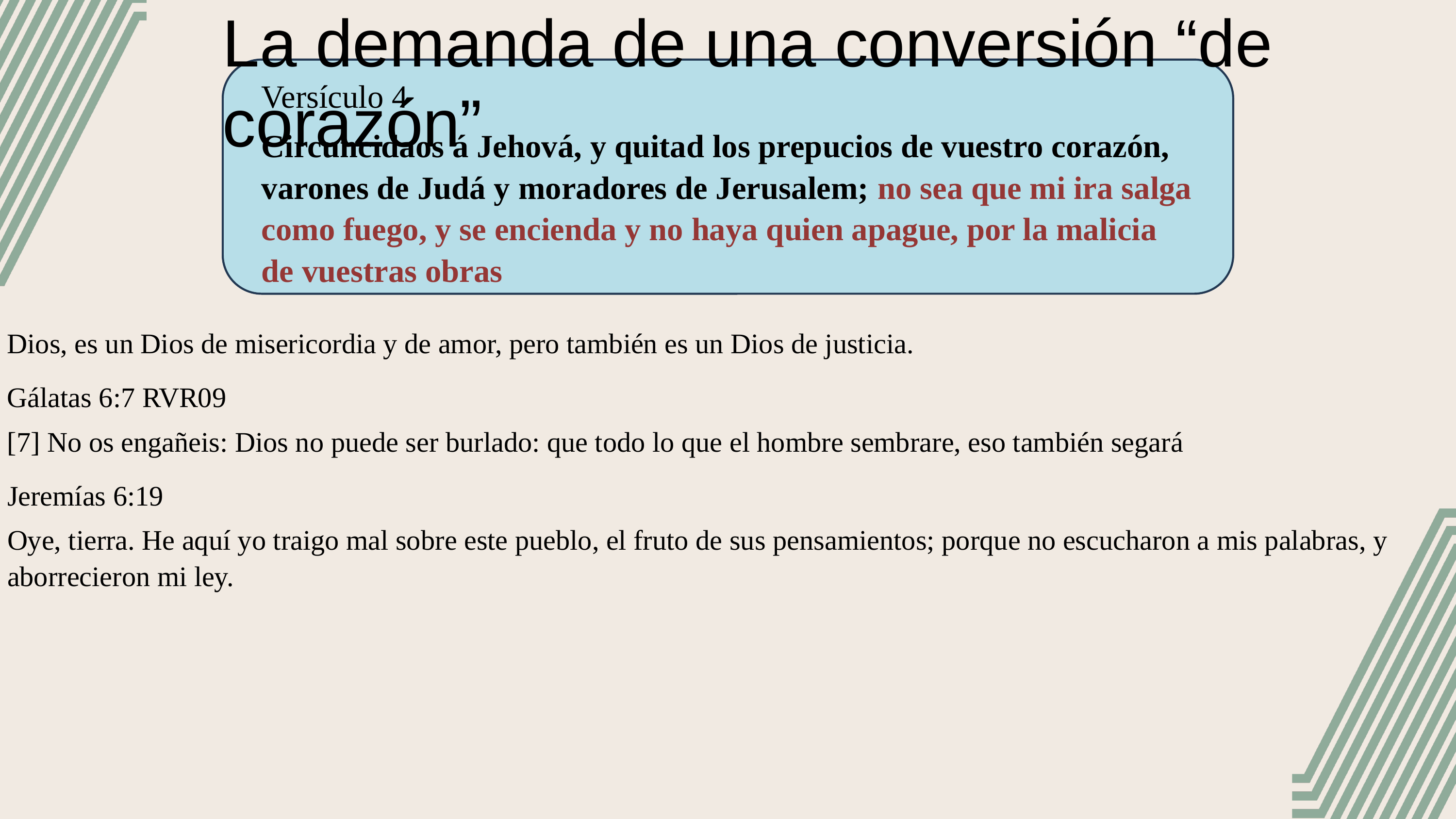

La demanda de una conversión “de corazón”

Versículo 4
Circuncidaos á Jehová, y quitad los prepucios de vuestro corazón, varones de Judá y moradores de Jerusalem; no sea que mi ira salga como fuego, y se encienda y no haya quien apague, por la malicia de vuestras obras
Dios, es un Dios de misericordia y de amor, pero también es un Dios de justicia.
Gálatas 6:7 RVR09
[7] No os engañeis: Dios no puede ser burlado: que todo lo que el hombre sembrare, eso también segará
Jeremías 6:19
Oye, tierra. He aquí yo traigo mal sobre este pueblo, el fruto de sus pensamientos; porque no escucharon a mis palabras, y aborrecieron mi ley.